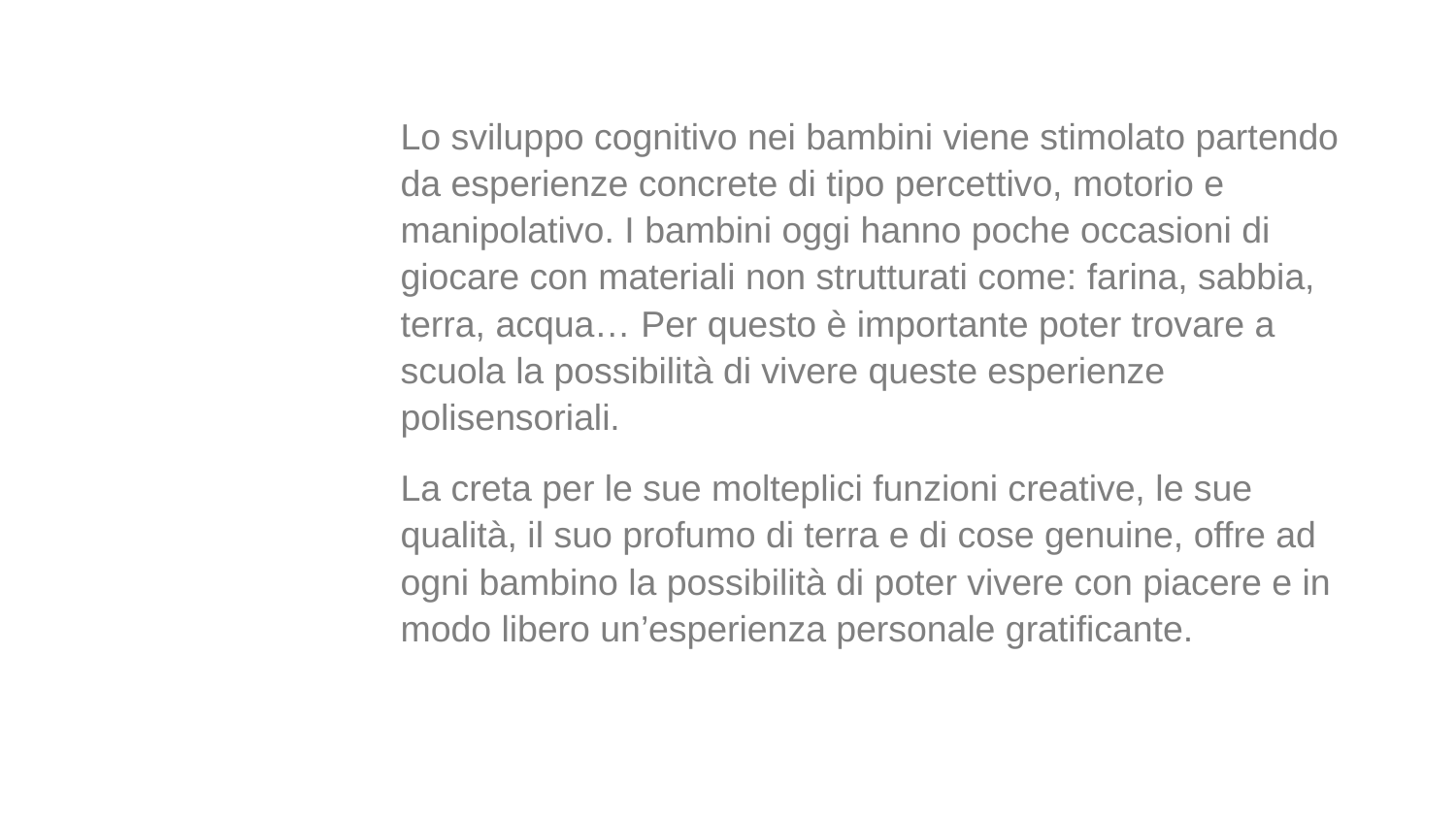

Lo sviluppo cognitivo nei bambini viene stimolato partendo da esperienze concrete di tipo percettivo, motorio e manipolativo. I bambini oggi hanno poche occasioni di giocare con materiali non strutturati come: farina, sabbia, terra, acqua… Per questo è importante poter trovare a scuola la possibilità di vivere queste esperienze polisensoriali.
La creta per le sue molteplici funzioni creative, le sue qualità, il suo profumo di terra e di cose genuine, offre ad ogni bambino la possibilità di poter vivere con piacere e in modo libero un’esperienza personale gratificante.